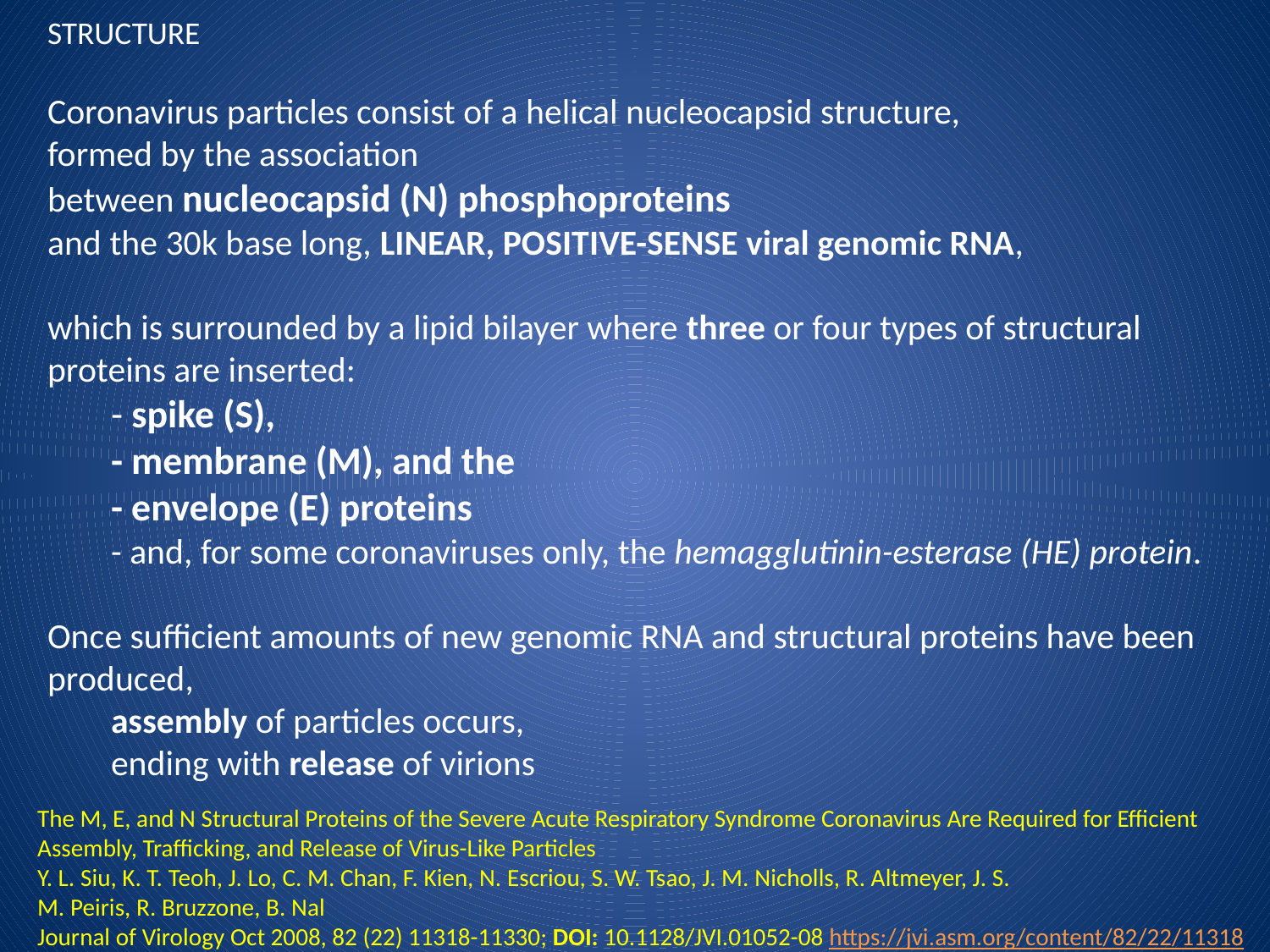

STRUCTURE

Coronavirus particles consist of a helical nucleocapsid structure,
formed by the association
between nucleocapsid (N) phosphoproteins
and the 30k base long, LINEAR, POSITIVE-SENSE viral genomic RNA,

which is surrounded by a lipid bilayer where three or four types of structural proteins are inserted:
- spike (S),
- membrane (M), and the
- envelope (E) proteins
- and, for some coronaviruses only, the hemagglutinin-esterase (HE) protein.

Once sufficient amounts of new genomic RNA and structural proteins have been produced,
assembly of particles occurs,
ending with release of virions
The M, E, and N Structural Proteins of the Severe Acute Respiratory Syndrome Coronavirus Are Required for Efficient Assembly, Trafficking, and Release of Virus-Like Particles
Y. L. Siu, K. T. Teoh, J. Lo, C. M. Chan, F. Kien, N. Escriou, S. W. Tsao, J. M. Nicholls, R. Altmeyer, J. S. M. Peiris, R. Bruzzone, B. Nal
Journal of Virology Oct 2008, 82 (22) 11318-11330; DOI: 10.1128/JVI.01052-08 https://jvi.asm.org/content/82/22/11318